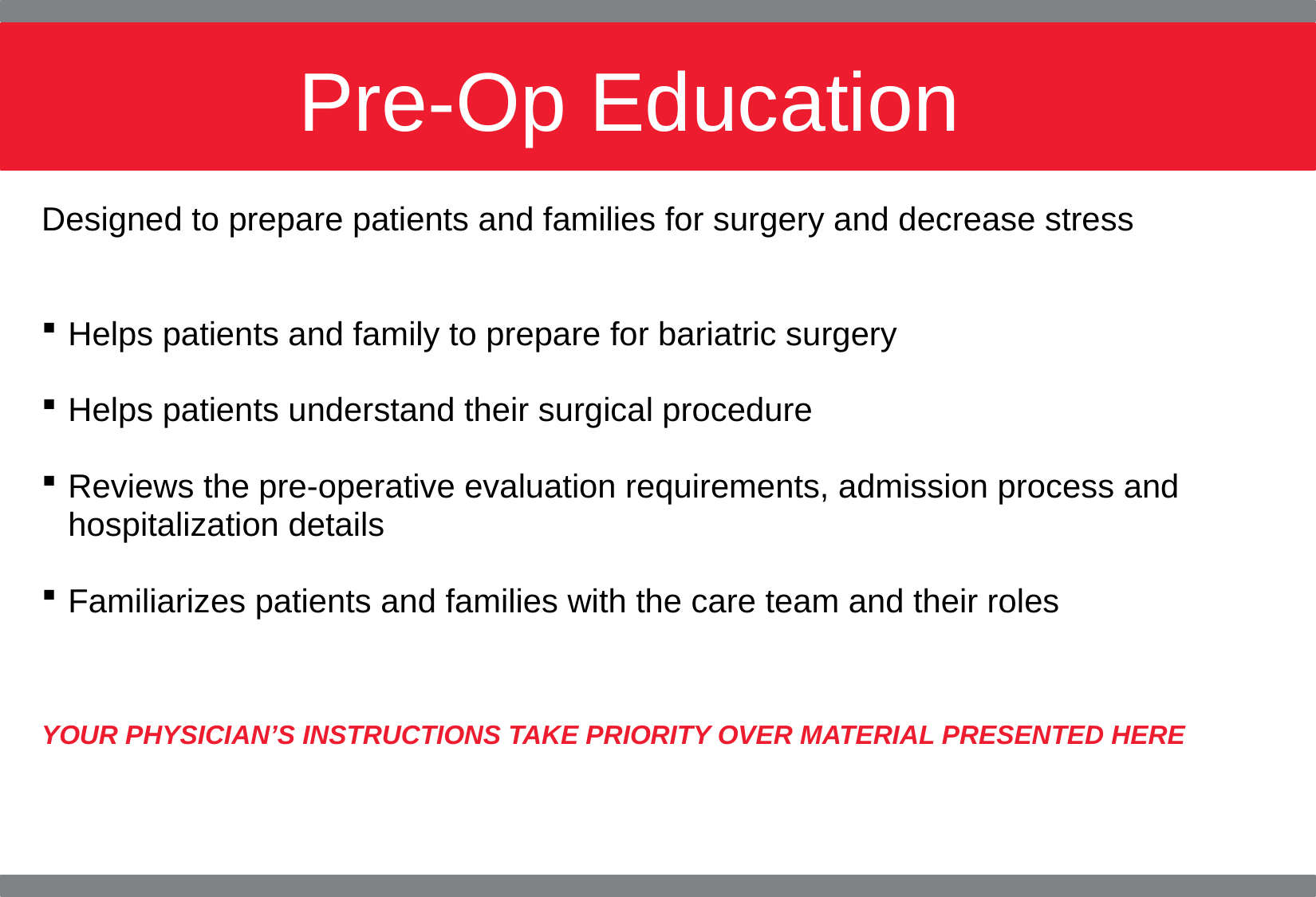

# Pre-Op Education
Designed to prepare patients and families for surgery and decrease stress

Helps patients and family to prepare for bariatric surgery

Helps patients understand their surgical procedure

Reviews the pre-operative evaluation requirements, admission process and hospitalization details

Familiarizes patients and families with the care team and their roles

YOUR PHYSICIAN’S INSTRUCTIONS TAKE PRIORITY OVER MATERIAL PRESENTED HERE